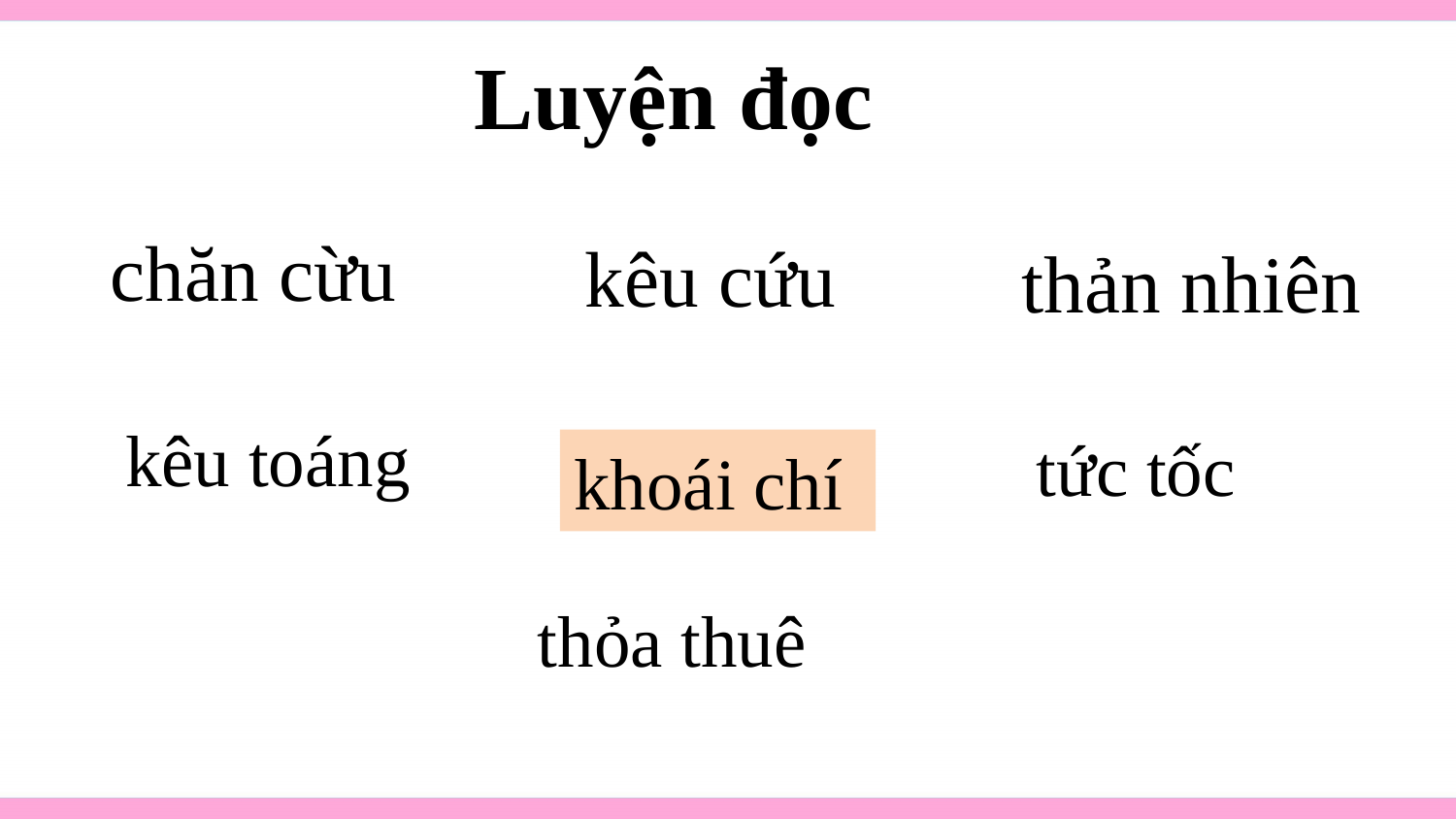

Luyện đọc
thản nhiên
# kêu cứu
chăn cừu
kêu toáng
khoái chí
tức tốc
khoái chí
thỏa thuê